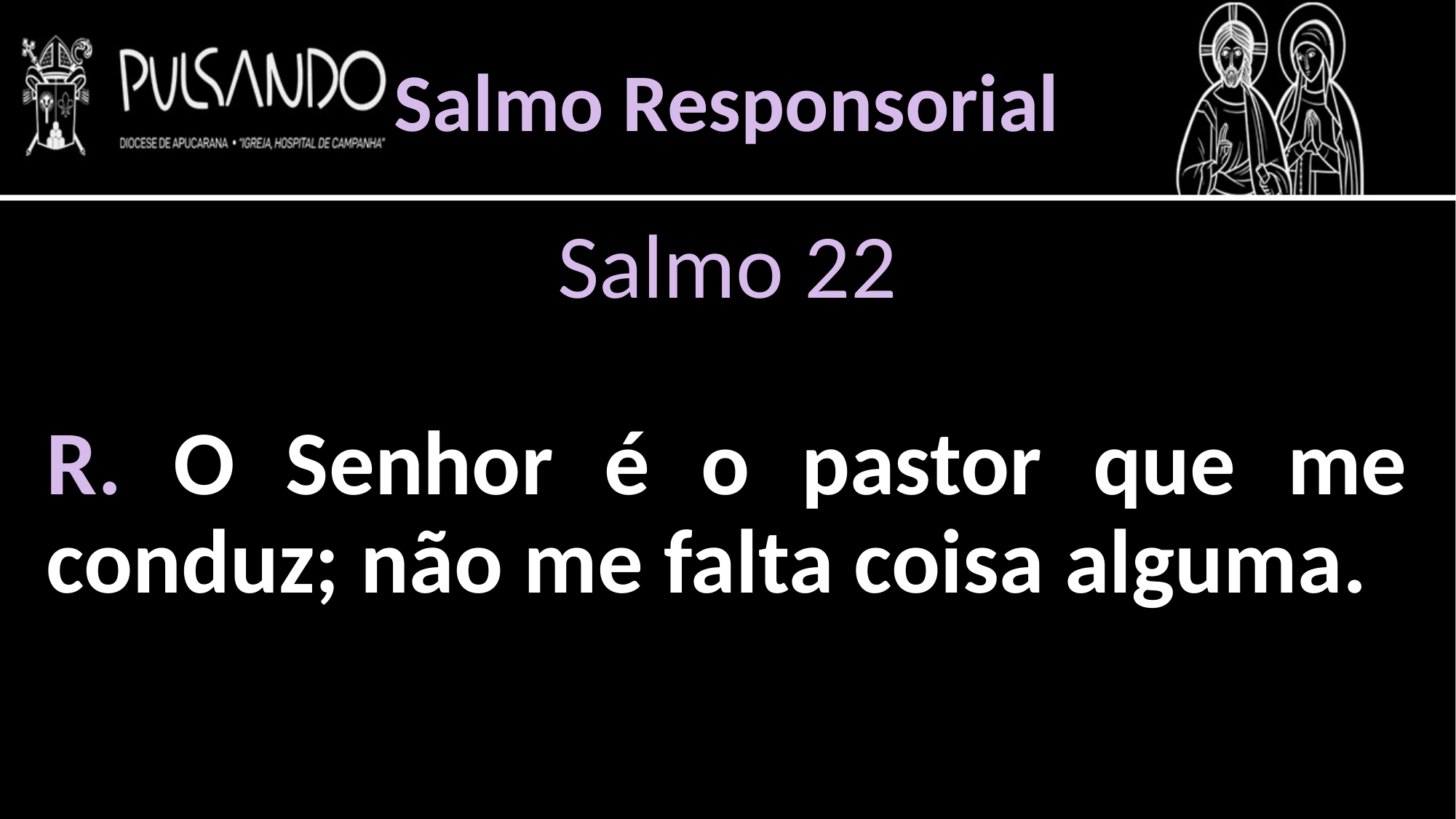

Salmo Responsorial
Salmo 22

R. O Senhor é o pastor que me conduz; não me falta coisa alguma.